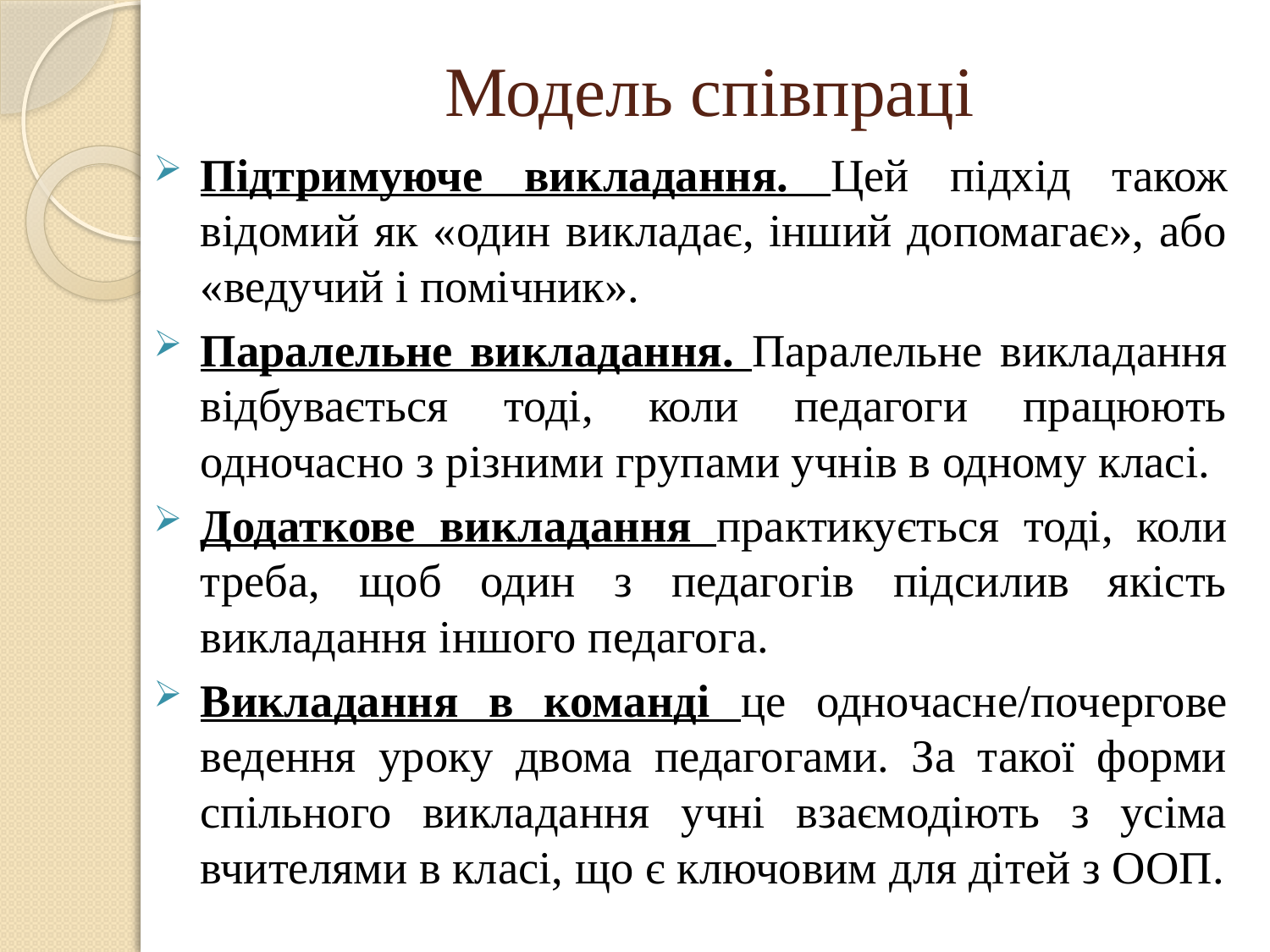

# Модель співпраці
Підтримуюче викладання. Цей підхід також відомий як «один викладає, інший допомагає», або «ведучий і помічник».
Паралельне викладання. Паралельне викладання відбувається тоді, коли педагоги працюють одночасно з різними групами учнів в одному класі.
Додаткове викладання практикується тоді, коли треба, щоб один з педагогів підсилив якість викладання іншого педагога.
Викладання в команді це одночасне/почергове ведення уроку двома педагогами. За такої форми спільного викладання учні взаємодіють з усіма вчителями в класі, що є ключовим для дітей з ООП.